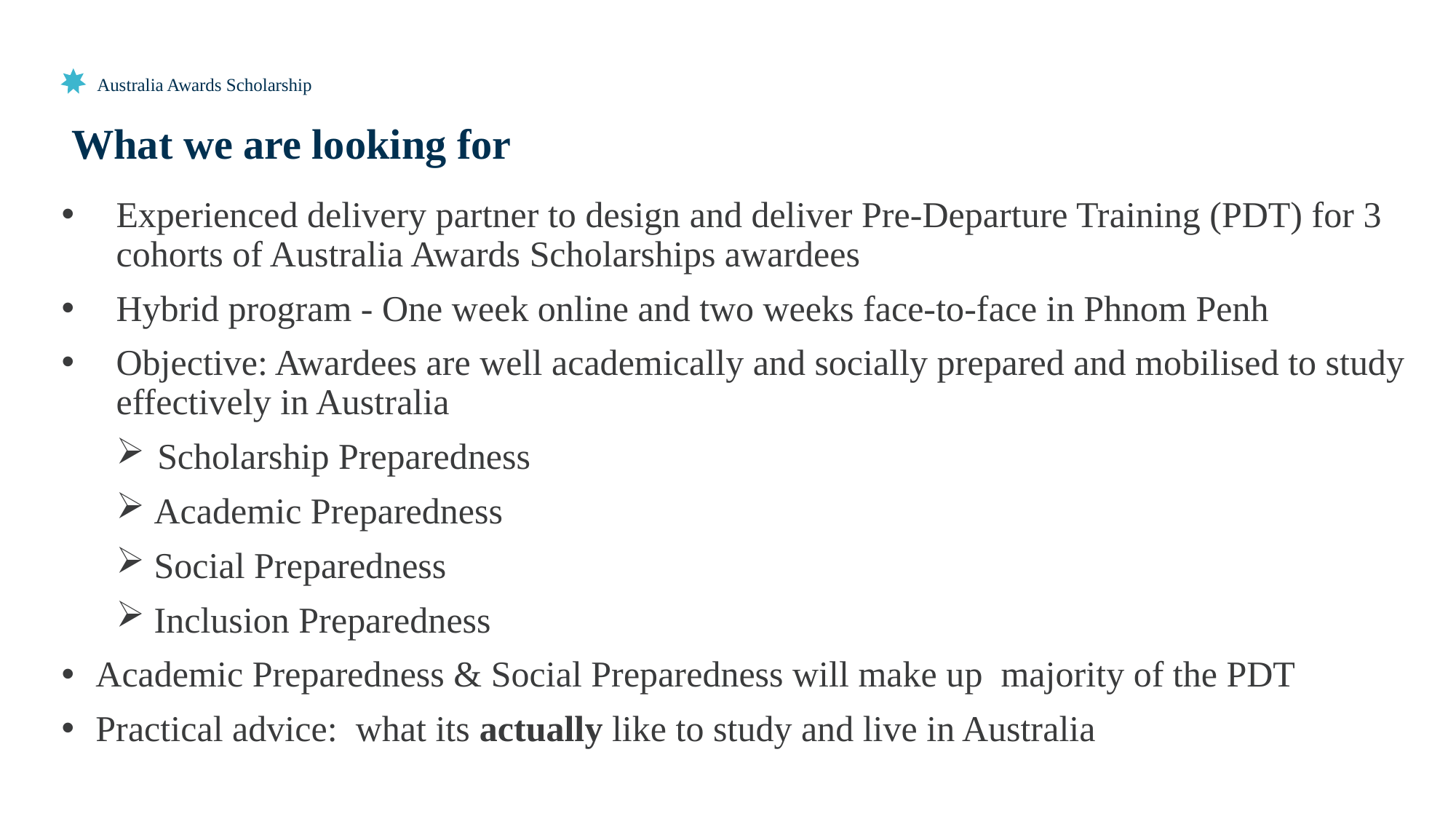

# Australia Awards Scholarship
What we are looking for
Experienced delivery partner to design and deliver Pre-Departure Training (PDT) for 3 cohorts of Australia Awards Scholarships awardees
Hybrid program - One week online and two weeks face-to-face in Phnom Penh
Objective: Awardees are well academically and socially prepared and mobilised to study effectively in Australia
Scholarship Preparedness
 Academic Preparedness
 Social Preparedness
 Inclusion Preparedness
Academic Preparedness & Social Preparedness will make up  majority of the PDT
Practical advice:  what its actually like to study and live in Australia